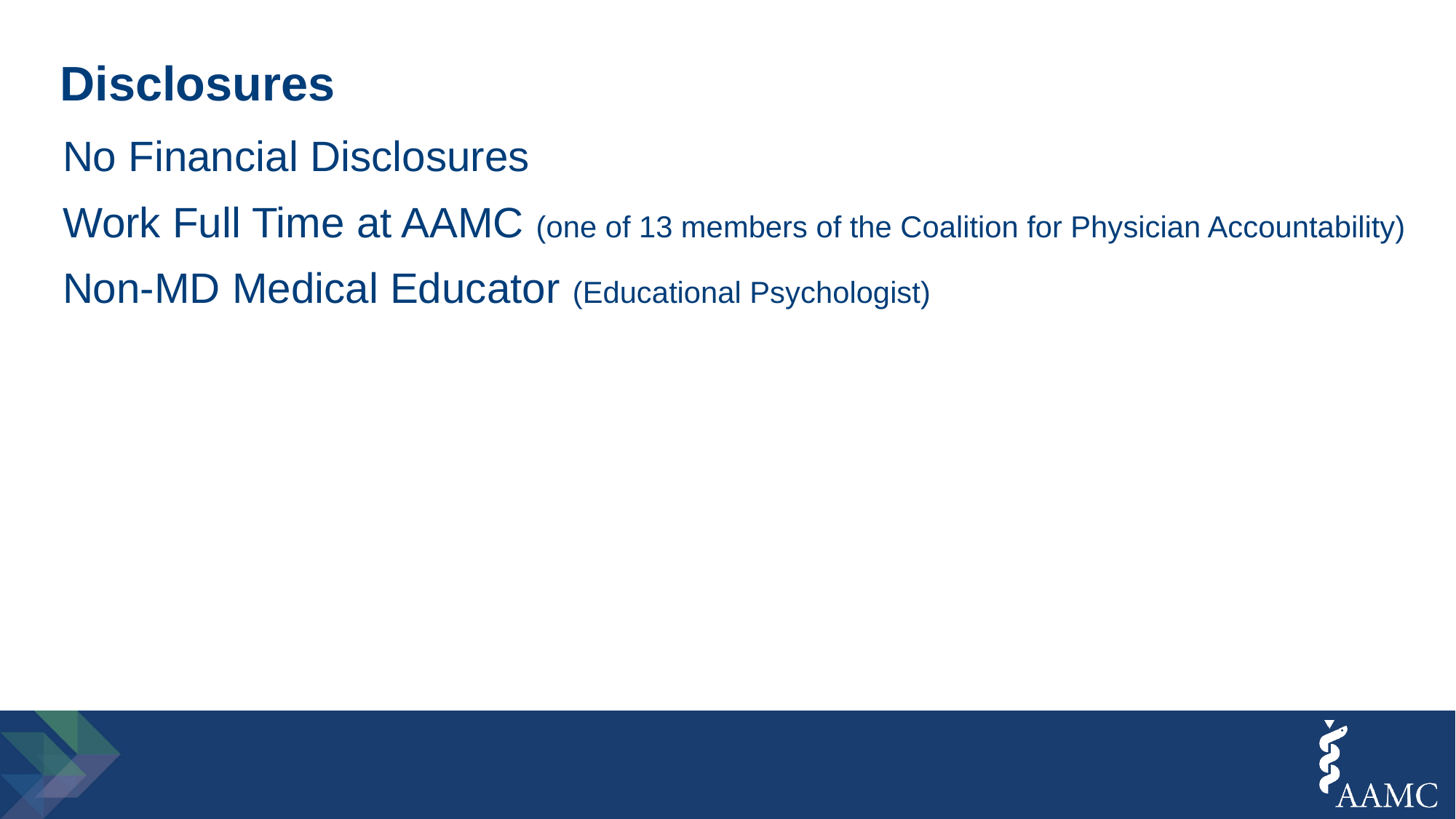

# Disclosures
No Financial Disclosures
Work Full Time at AAMC (one of 13 members of the Coalition for Physician Accountability)
Non-MD Medical Educator (Educational Psychologist)